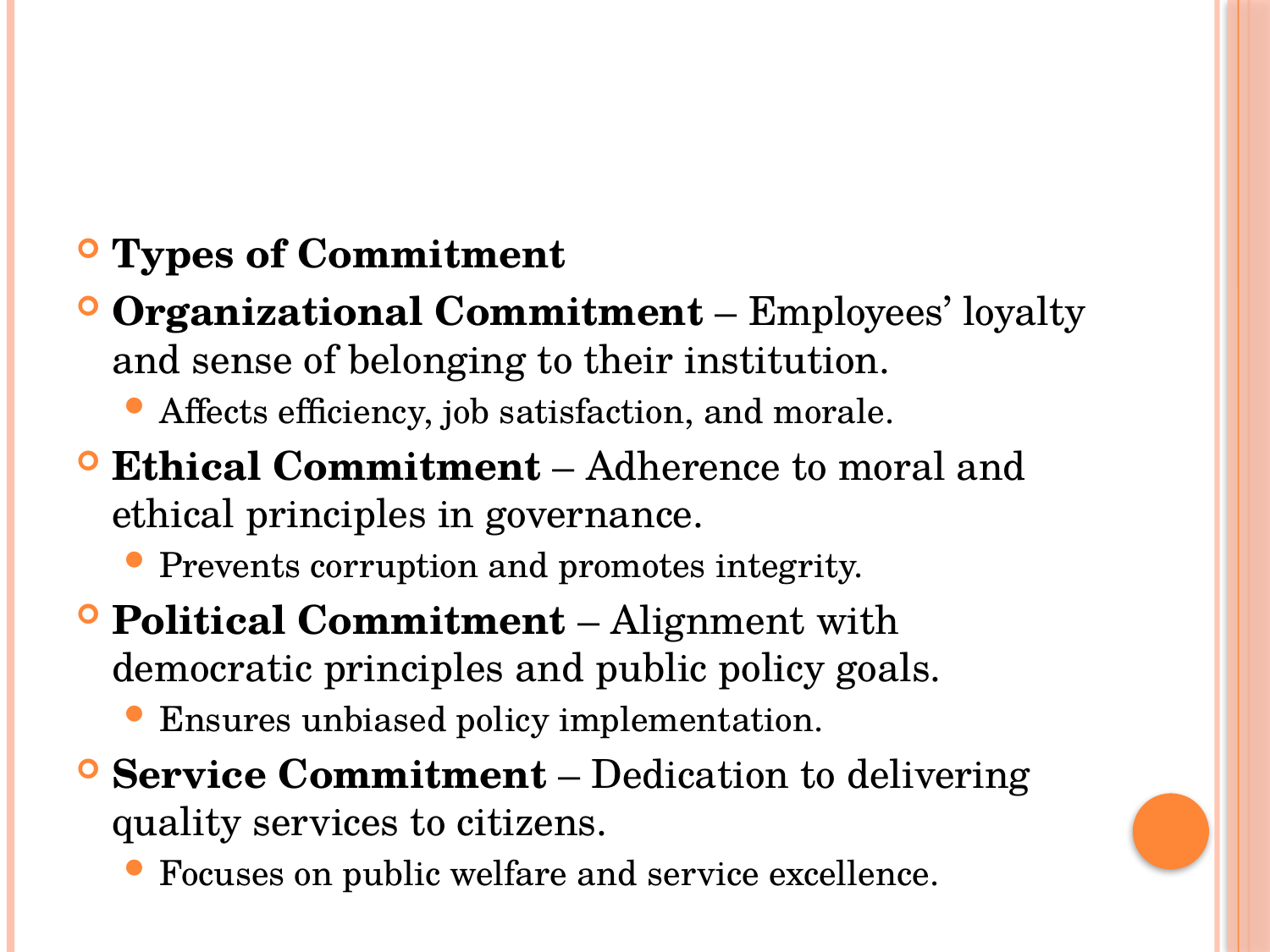

#
Types of Commitment
Organizational Commitment – Employees’ loyalty and sense of belonging to their institution.
Affects efficiency, job satisfaction, and morale.
Ethical Commitment – Adherence to moral and ethical principles in governance.
Prevents corruption and promotes integrity.
Political Commitment – Alignment with democratic principles and public policy goals.
Ensures unbiased policy implementation.
Service Commitment – Dedication to delivering quality services to citizens.
Focuses on public welfare and service excellence.